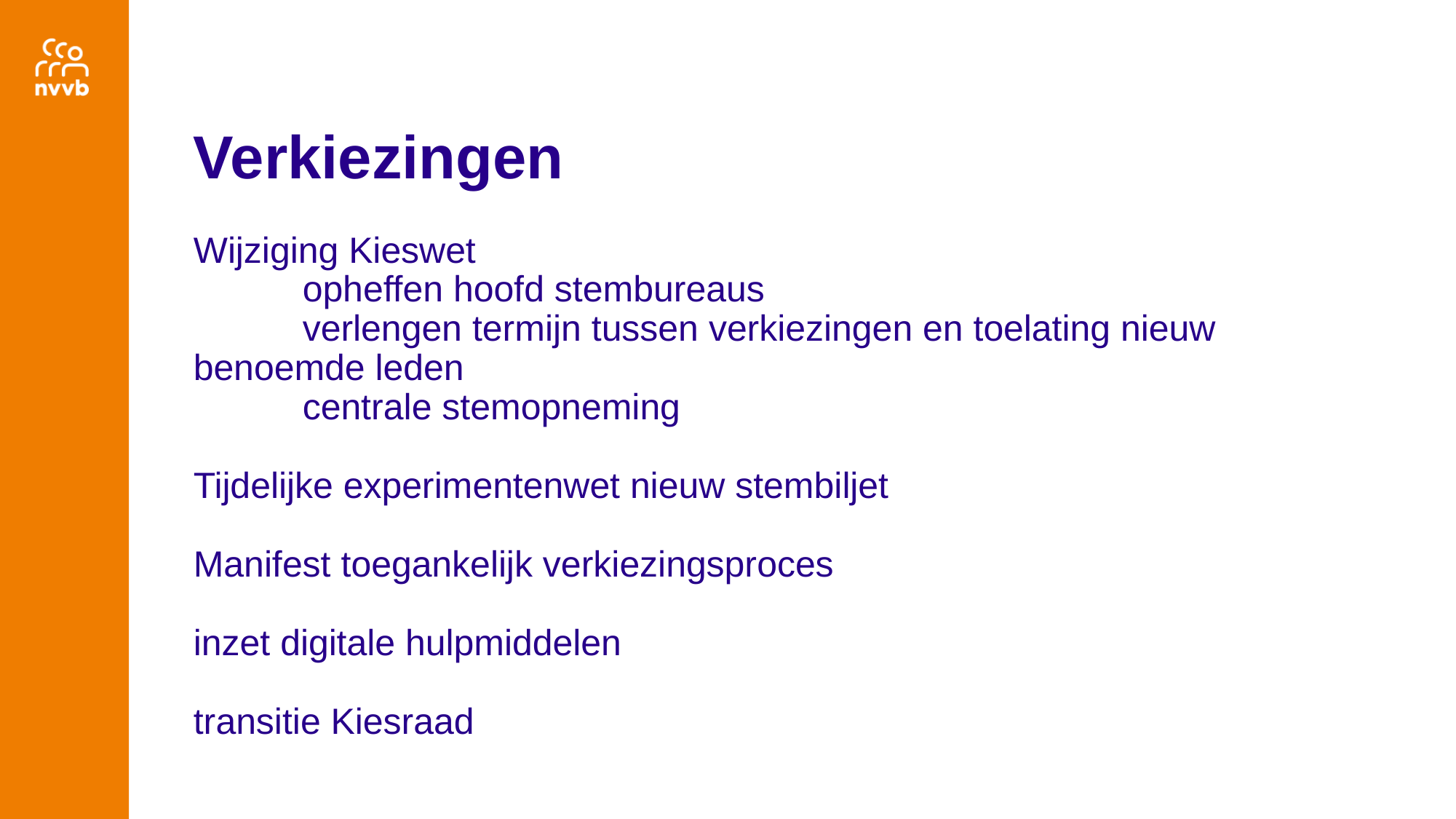

# Verkiezingen Wijziging Kieswet opheffen hoofd stembureaus verlengen termijn tussen verkiezingen en toelating nieuw 	benoemde leden centrale stemopneming Tijdelijke experimentenwet nieuw stembiljet Manifest toegankelijk verkiezingsproces inzet digitale hulpmiddelen transitie Kiesraad